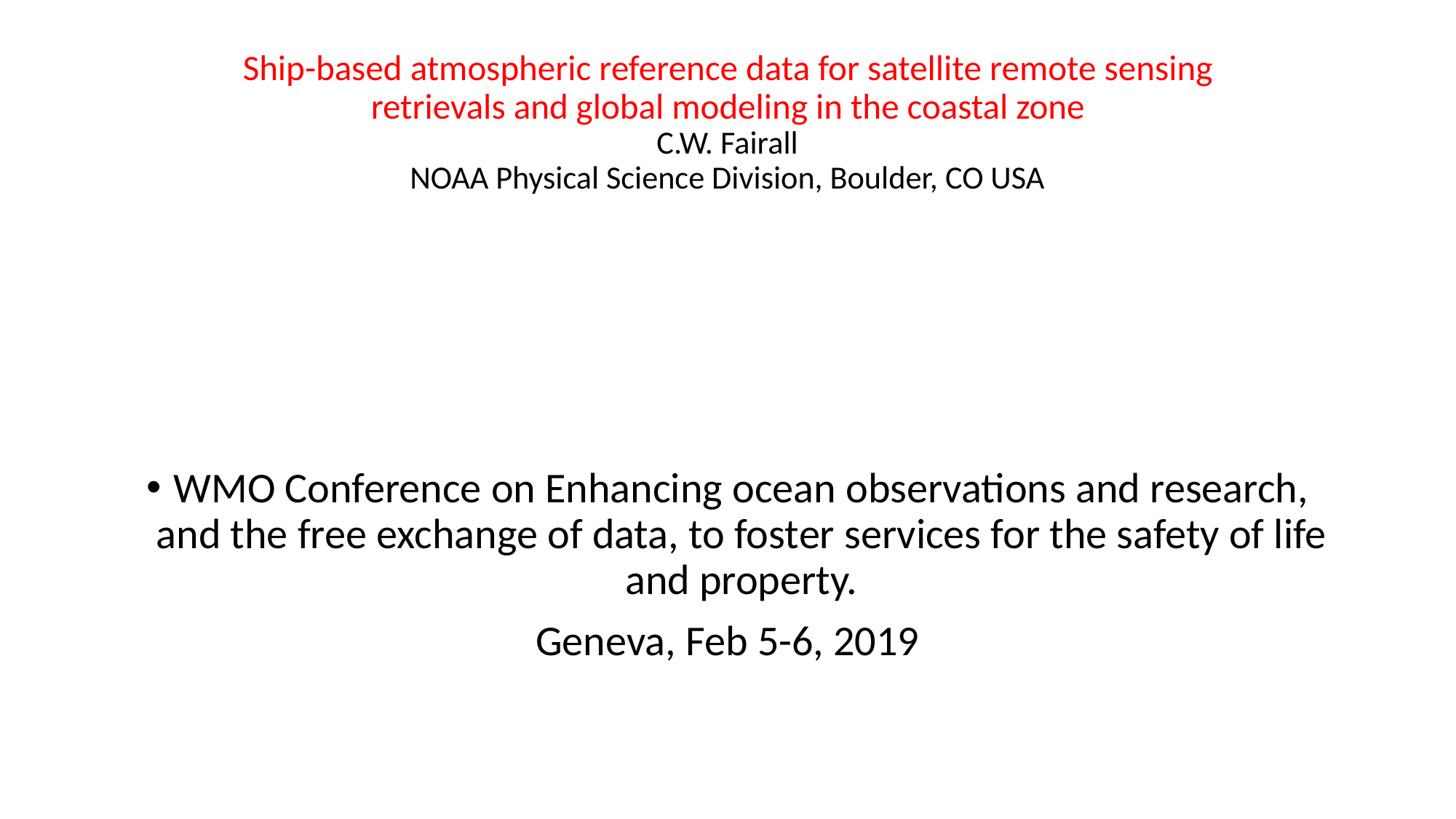

# Ship-based atmospheric reference data for satellite remote sensing retrievals and global modeling in the coastal zone C.W. Fairall NOAA Physical Science Division, Boulder, CO USA
WMO Conference on Enhancing ocean observations and research, and the free exchange of data, to foster services for the safety of life and property.
Geneva, Feb 5-6, 2019